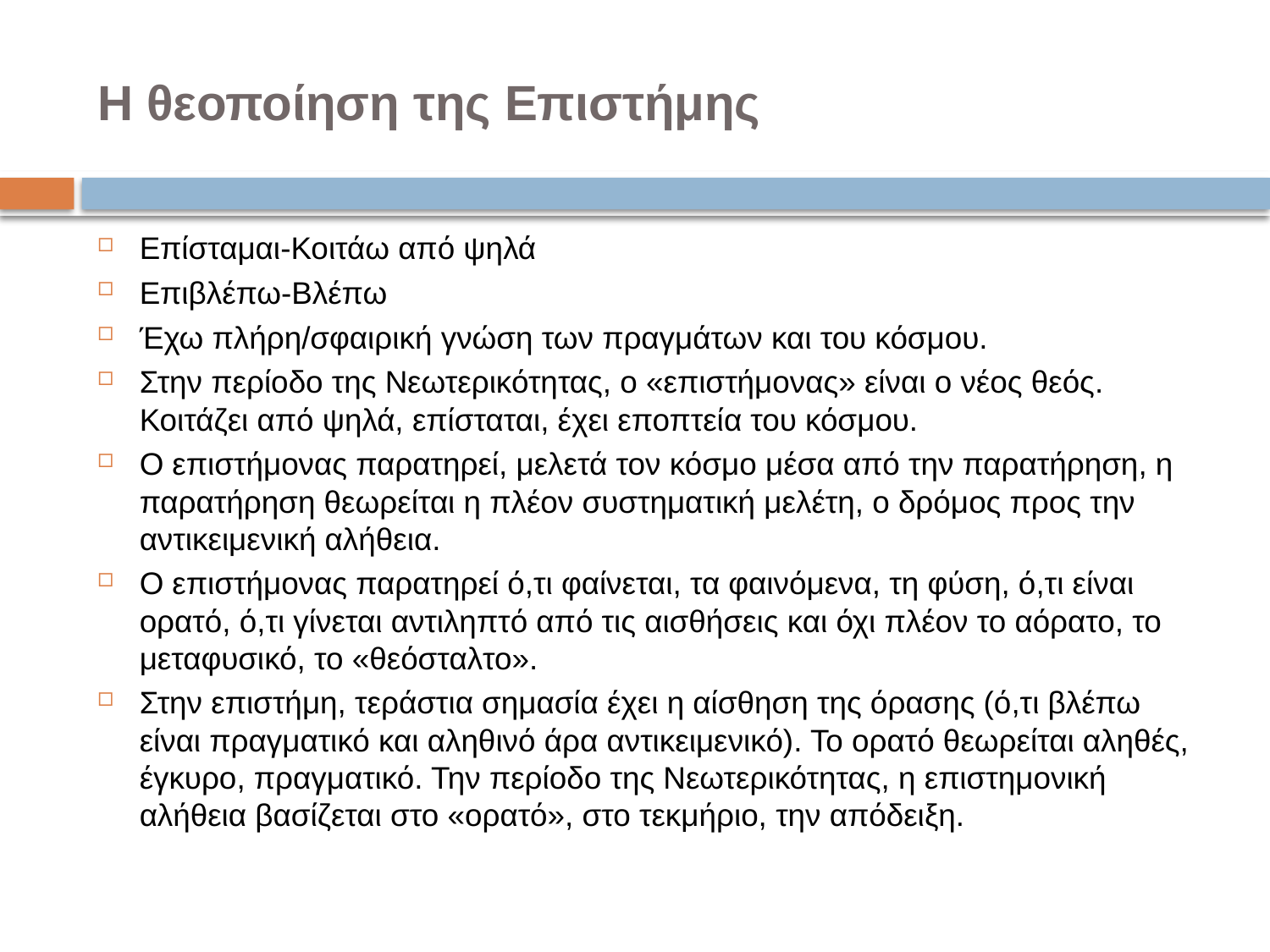

# Η θεοποίηση της Επιστήμης
Επίσταμαι-Κοιτάω από ψηλά
Επιβλέπω-Βλέπω
Έχω πλήρη/σφαιρική γνώση των πραγμάτων και του κόσμου.
Στην περίοδο της Νεωτερικότητας, ο «επιστήμονας» είναι ο νέος θεός. Κοιτάζει από ψηλά, επίσταται, έχει εποπτεία του κόσμου.
Ο επιστήμονας παρατηρεί, μελετά τον κόσμο μέσα από την παρατήρηση, η παρατήρηση θεωρείται η πλέον συστηματική μελέτη, ο δρόμος προς την αντικειμενική αλήθεια.
Ο επιστήμονας παρατηρεί ό,τι φαίνεται, τα φαινόμενα, τη φύση, ό,τι είναι ορατό, ό,τι γίνεται αντιληπτό από τις αισθήσεις και όχι πλέον το αόρατο, το μεταφυσικό, το «θεόσταλτο».
Στην επιστήμη, τεράστια σημασία έχει η αίσθηση της όρασης (ό,τι βλέπω είναι πραγματικό και αληθινό άρα αντικειμενικό). Το ορατό θεωρείται αληθές, έγκυρο, πραγματικό. Την περίοδο της Νεωτερικότητας, η επιστημονική αλήθεια βασίζεται στο «ορατό», στο τεκμήριο, την απόδειξη.